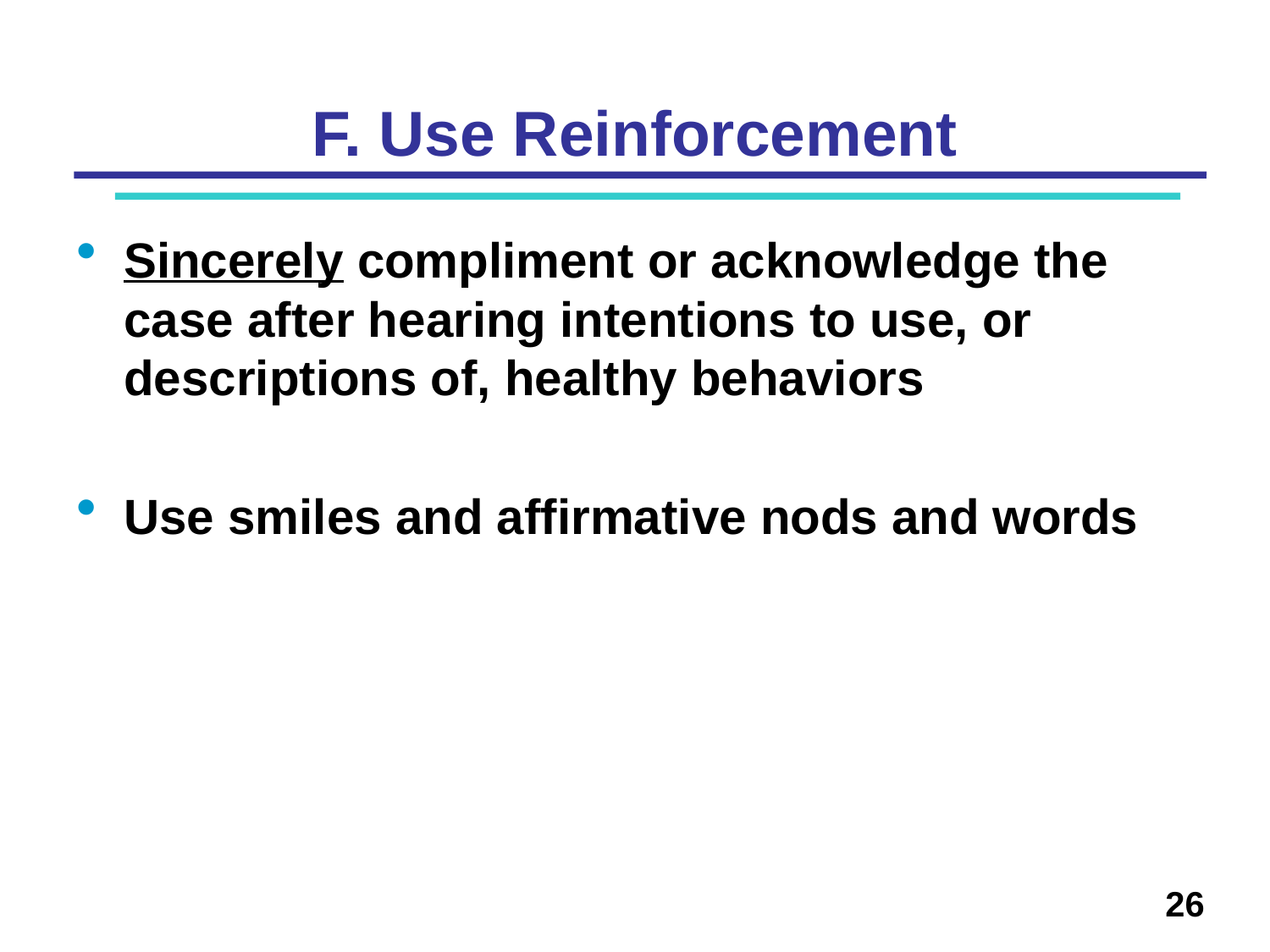

# F. Use Reinforcement
Sincerely compliment or acknowledge the case after hearing intentions to use, or descriptions of, healthy behaviors

Use smiles and affirmative nods and words
26